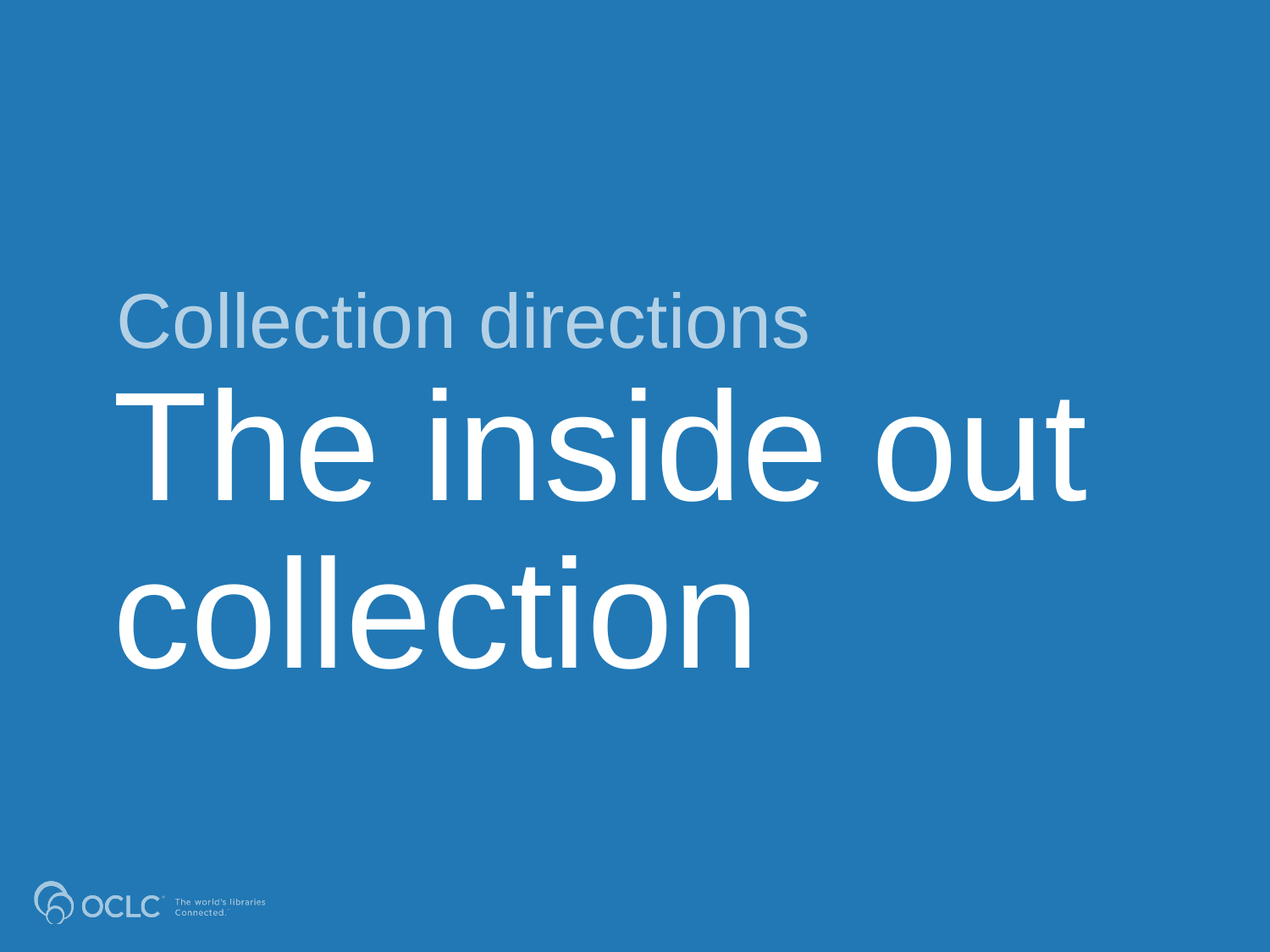

Collection directions

# The inside out collection